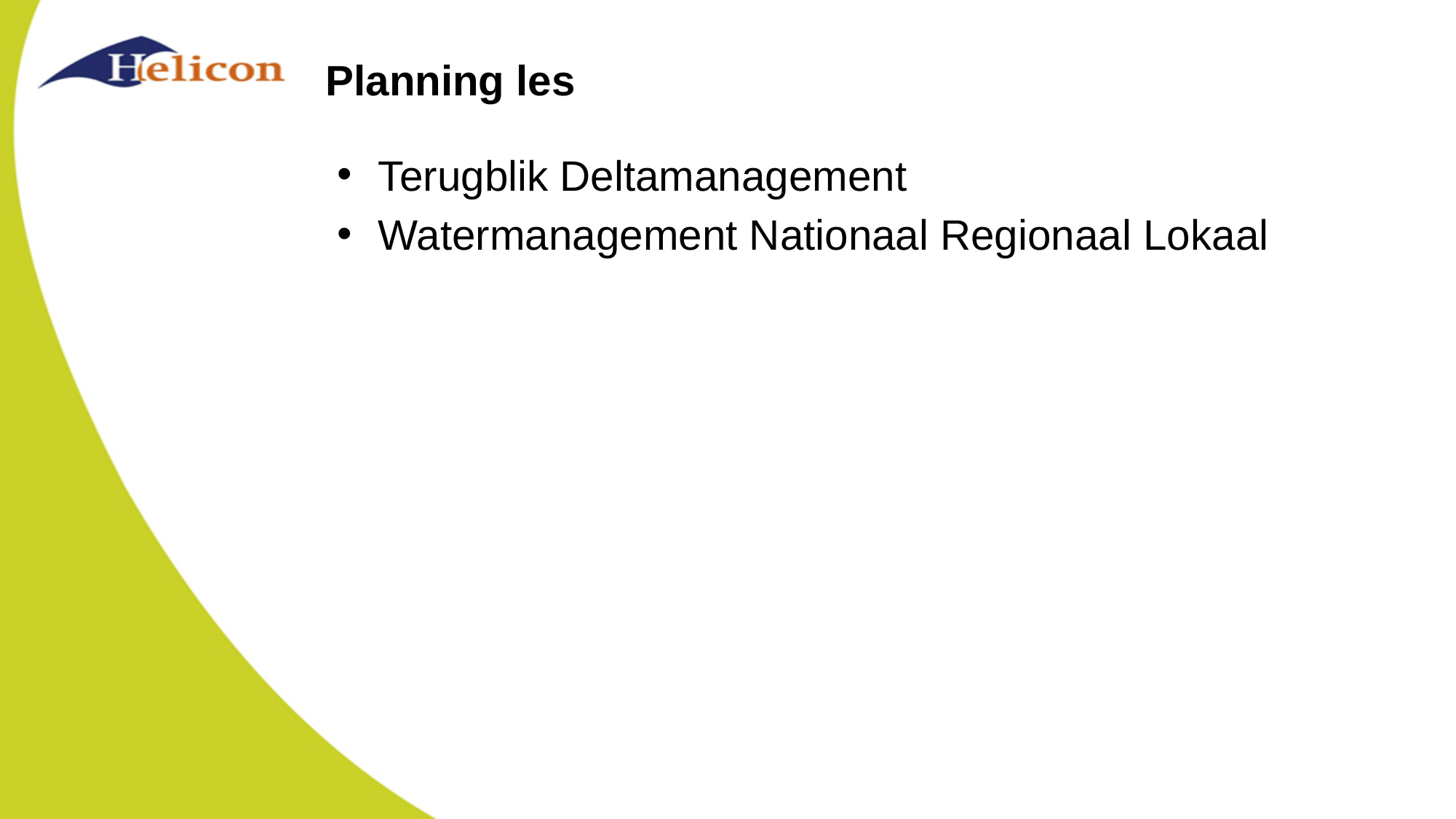

# Planning les
Terugblik Deltamanagement
Watermanagement Nationaal Regionaal Lokaal